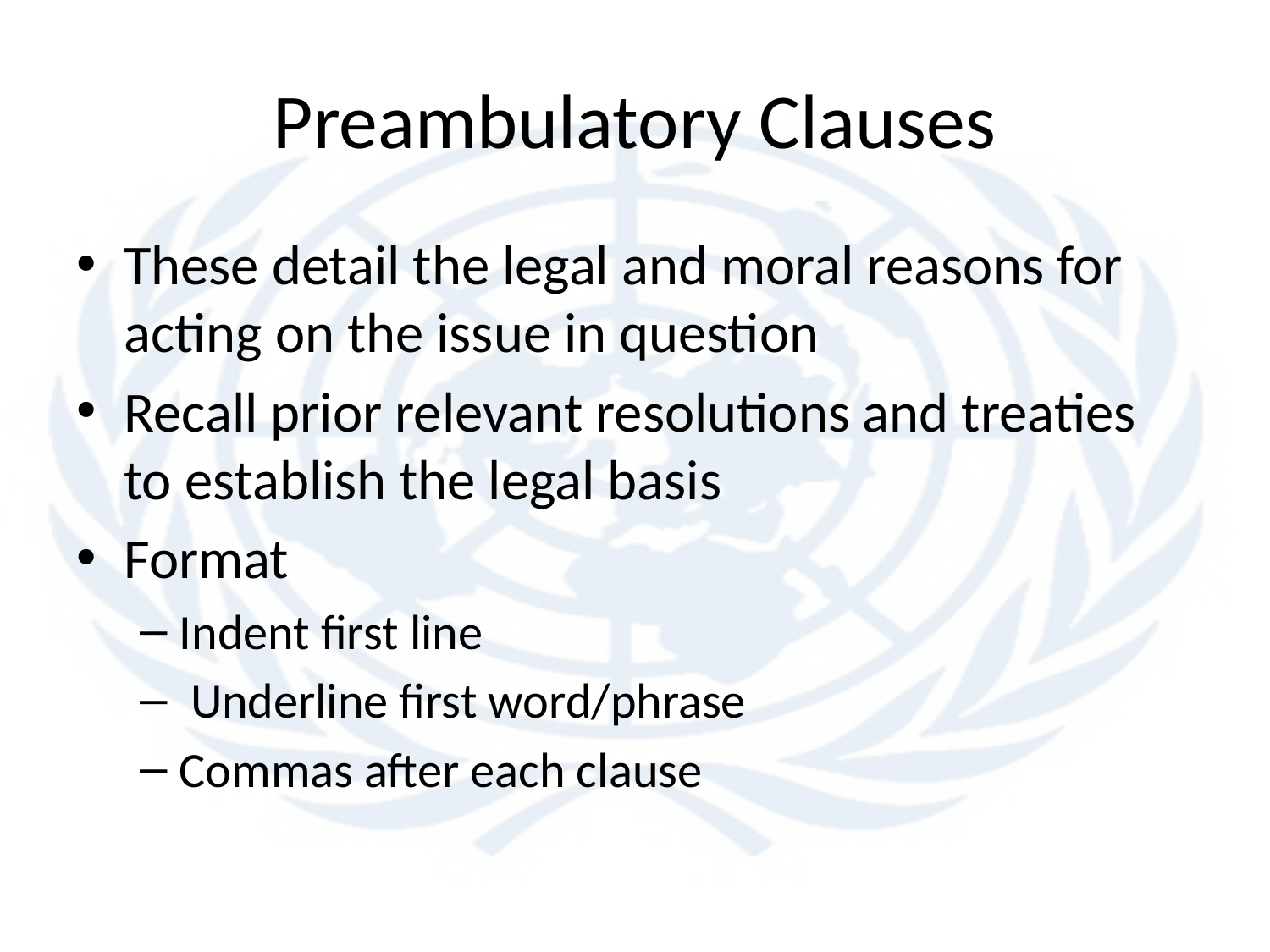

# Preambulatory Clauses
These detail the legal and moral reasons for acting on the issue in question
Recall prior relevant resolutions and treaties to establish the legal basis
Format
Indent first line
 Underline first word/phrase
Commas after each clause